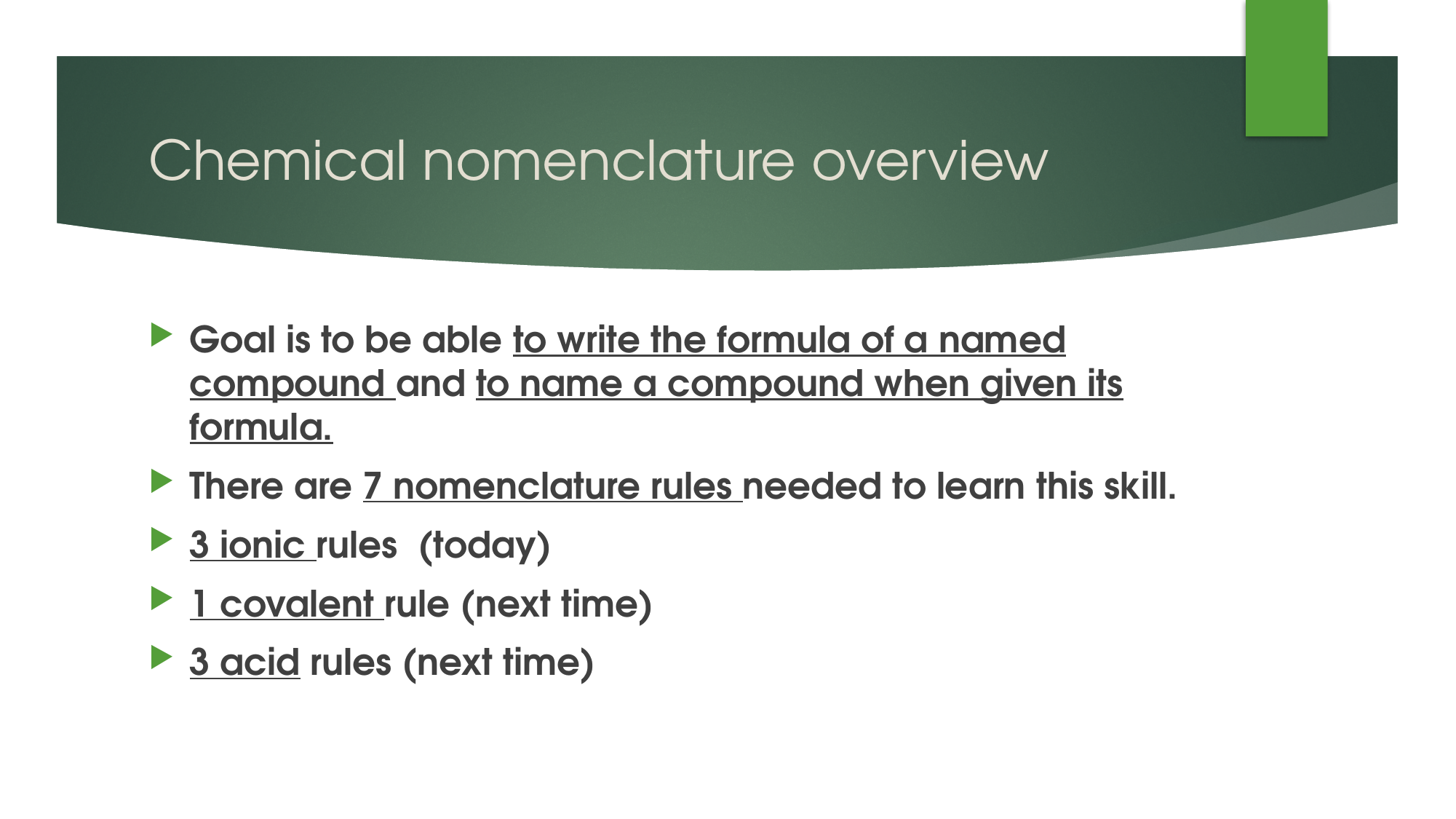

# Chemical nomenclature overview
Goal is to be able to write the formula of a named compound and to name a compound when given its formula.
There are 7 nomenclature rules needed to learn this skill.
3 ionic rules  (today)
1 covalent rule (next time)
3 acid rules (next time)